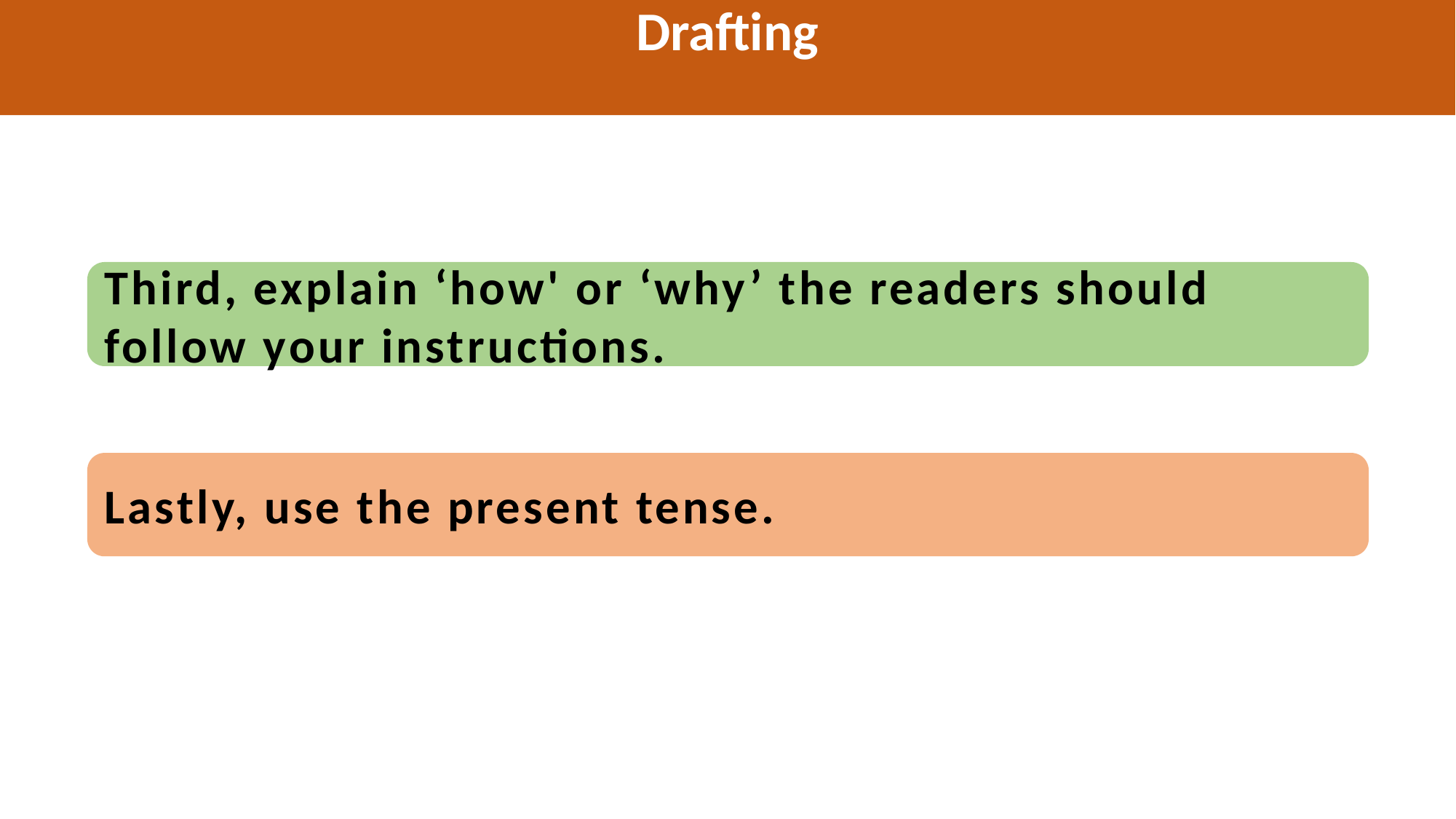

Drafting
Third, explain ‘how' or ‘why’ the readers should follow your instructions.
Lastly, use the present tense.